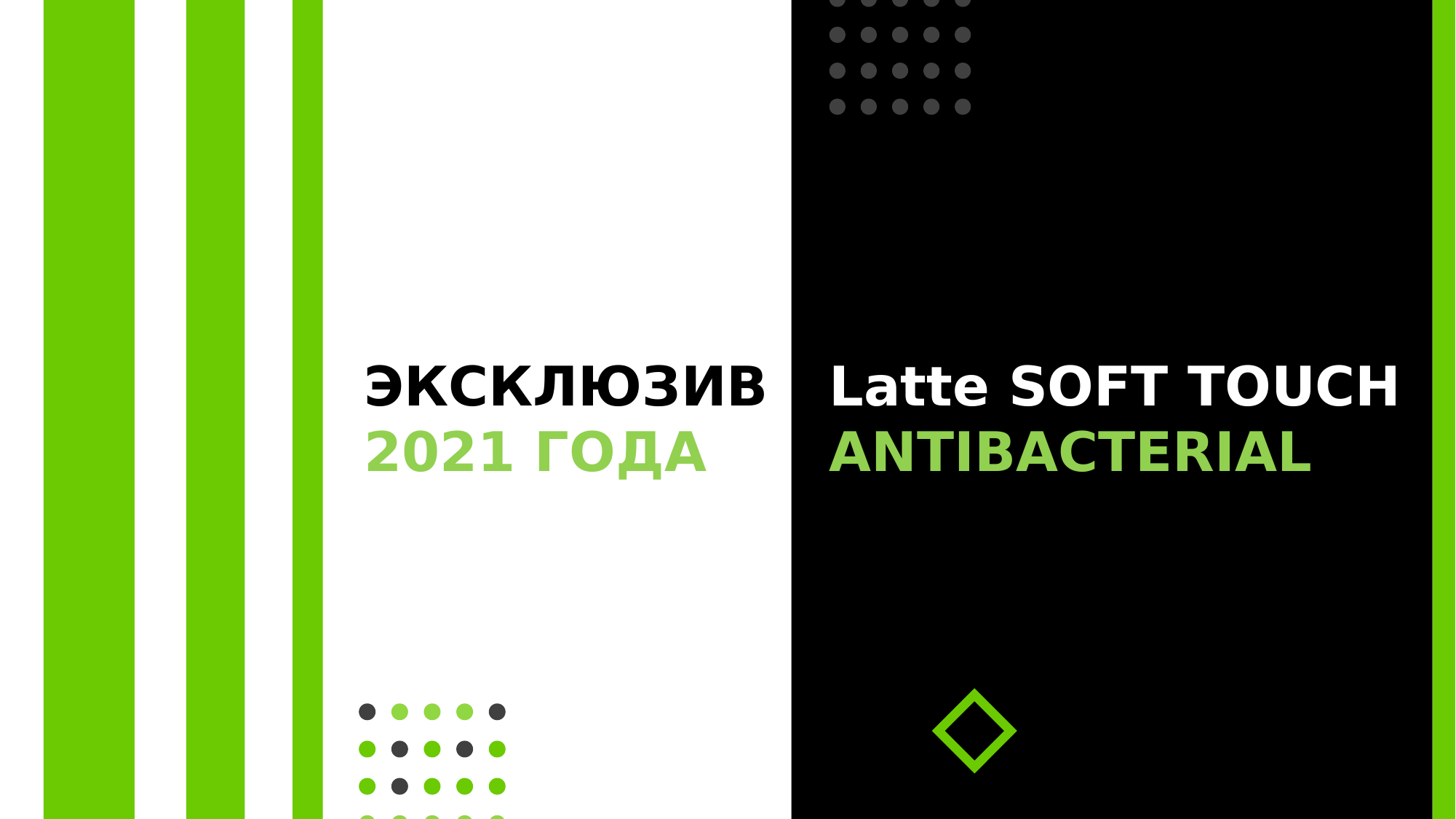

ЭКСКЛЮЗИВ
2021 ГОДА
Latte SOFT TOUCH ANTIBACTERIAL